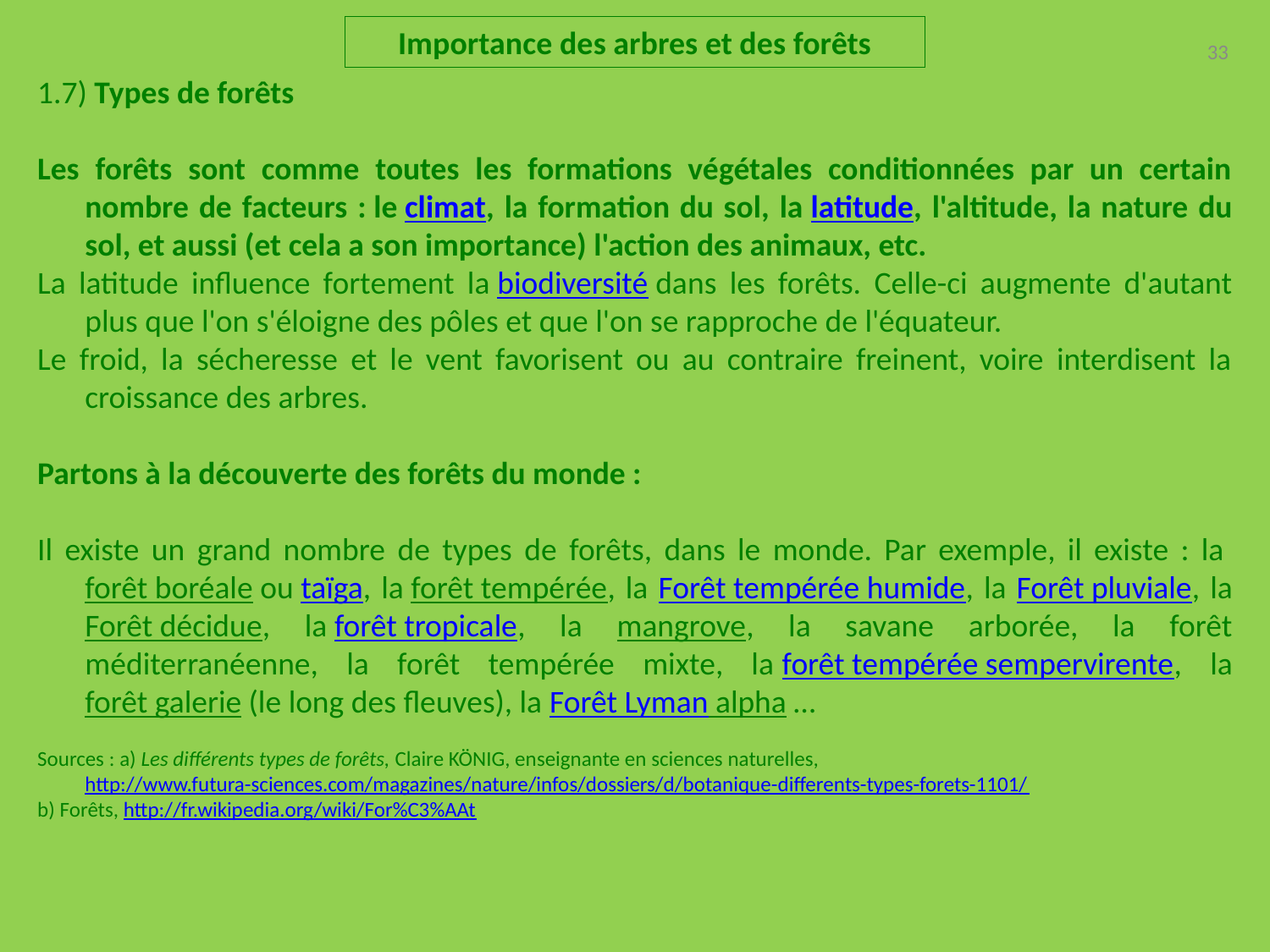

Importance des arbres et des forêts
33
1.7) Types de forêts

Les forêts sont comme toutes les formations végétales conditionnées par un certain nombre de facteurs : le climat, la formation du sol, la latitude, l'altitude, la nature du sol, et aussi (et cela a son importance) l'action des animaux, etc.
La latitude influence fortement la biodiversité dans les forêts. Celle-ci augmente d'autant plus que l'on s'éloigne des pôles et que l'on se rapproche de l'équateur.
Le froid, la sécheresse et le vent favorisent ou au contraire freinent, voire interdisent la croissance des arbres.

Partons à la découverte des forêts du monde :

Il existe un grand nombre de types de forêts, dans le monde. Par exemple, il existe : la forêt boréale ou taïga, la forêt tempérée, la Forêt tempérée humide, la Forêt pluviale, la Forêt décidue, la forêt tropicale, la mangrove, la savane arborée, la forêt méditerranéenne, la forêt tempérée mixte, la forêt tempérée sempervirente, la forêt galerie (le long des fleuves), la Forêt Lyman alpha …

Sources : a) Les différents types de forêts, Claire KÖNIG, enseignante en sciences naturelles, http://www.futura-sciences.com/magazines/nature/infos/dossiers/d/botanique-differents-types-forets-1101/
b) Forêts, http://fr.wikipedia.org/wiki/For%C3%AAt